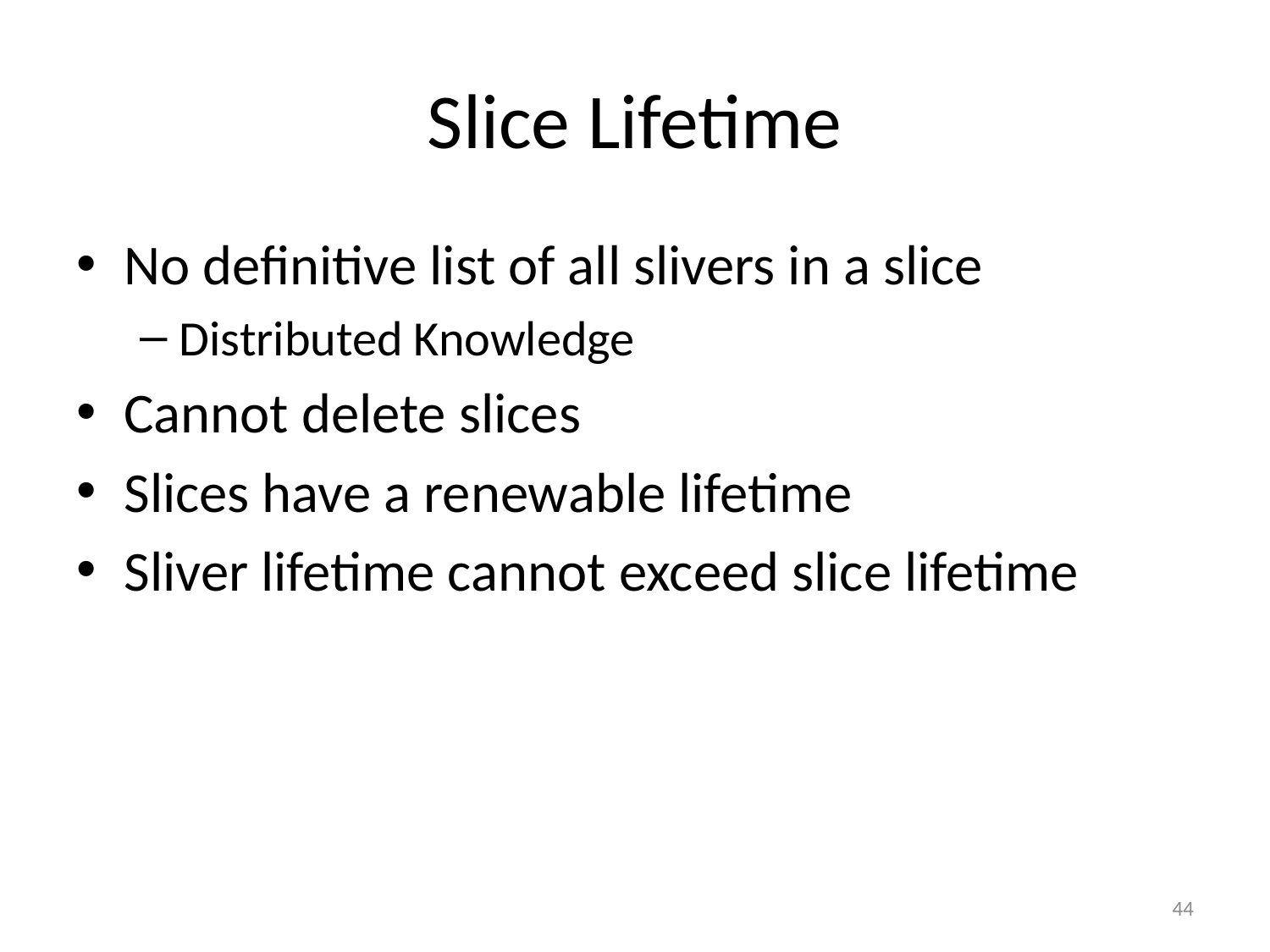

# Slice Lifetime
No definitive list of all slivers in a slice
Distributed Knowledge
Cannot delete slices
Slices have a renewable lifetime
Sliver lifetime cannot exceed slice lifetime
44